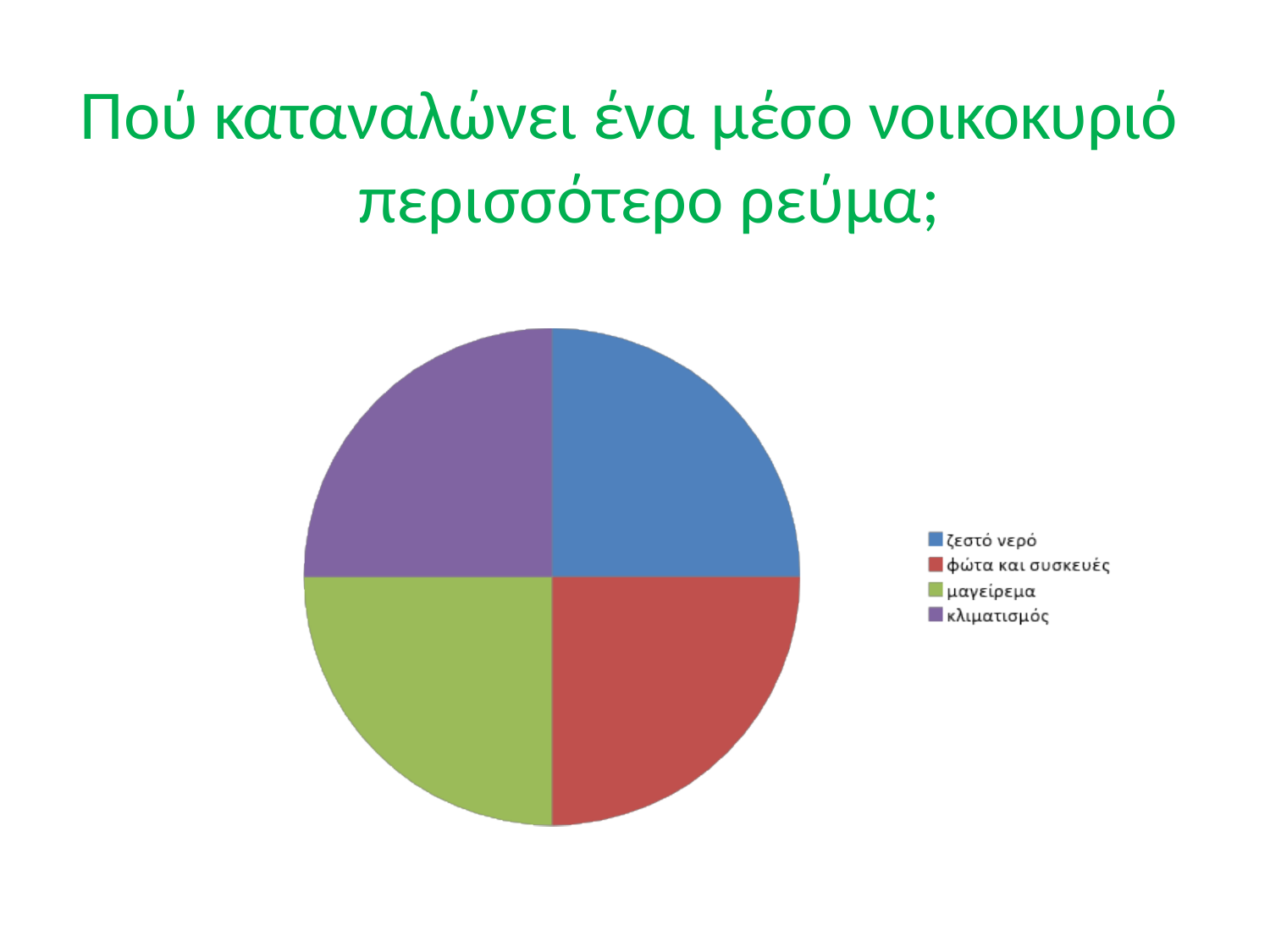

Πού καταναλώνει ένα μέσο νοικοκυριό  περισσότερο ρεύμα;